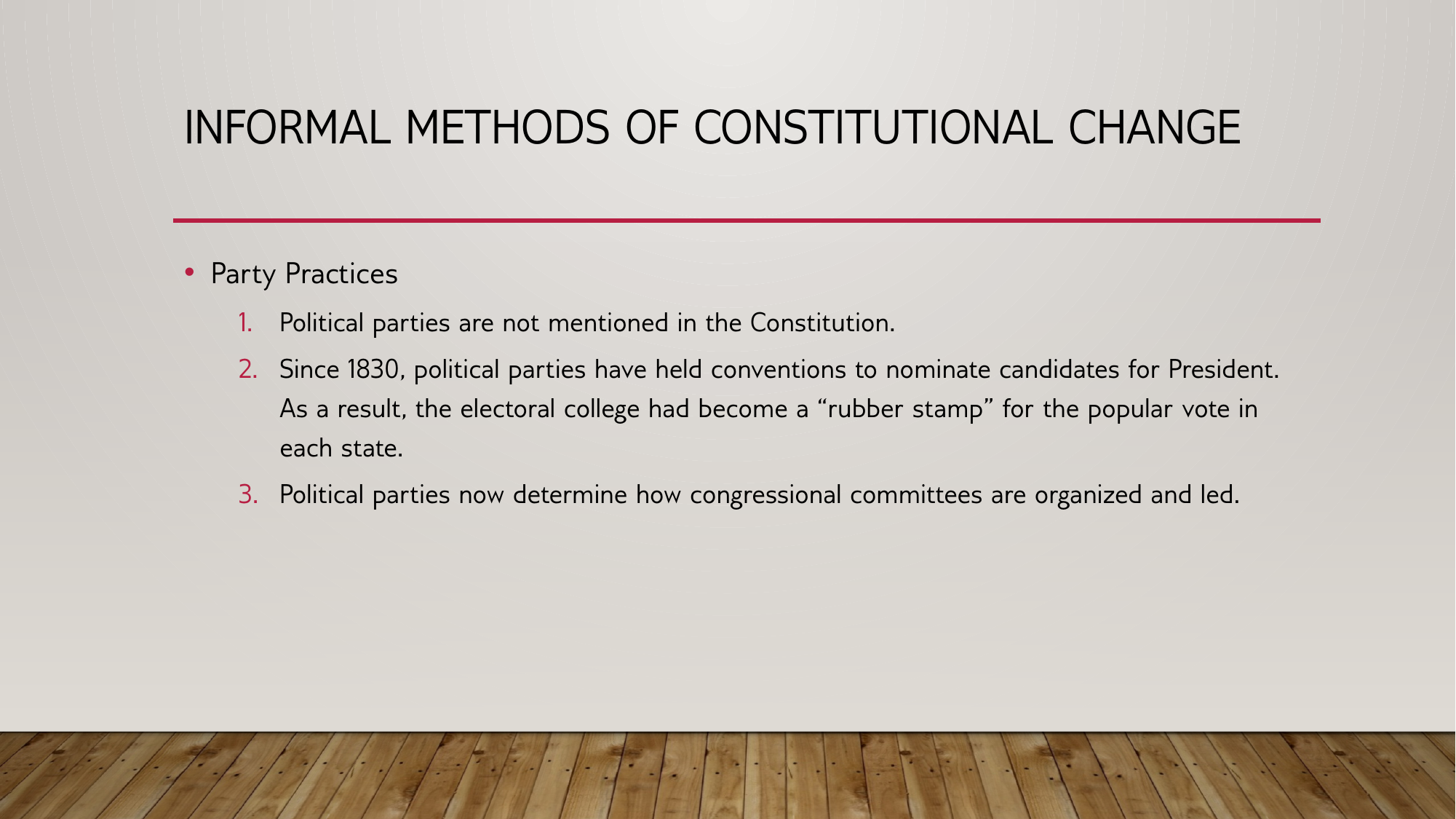

# Informal methods of constitutional change
Party Practices
Political parties are not mentioned in the Constitution.
Since 1830, political parties have held conventions to nominate candidates for President.  As a result, the electoral college had become a “rubber stamp” for the popular vote in each state.
Political parties now determine how congressional committees are organized and led.